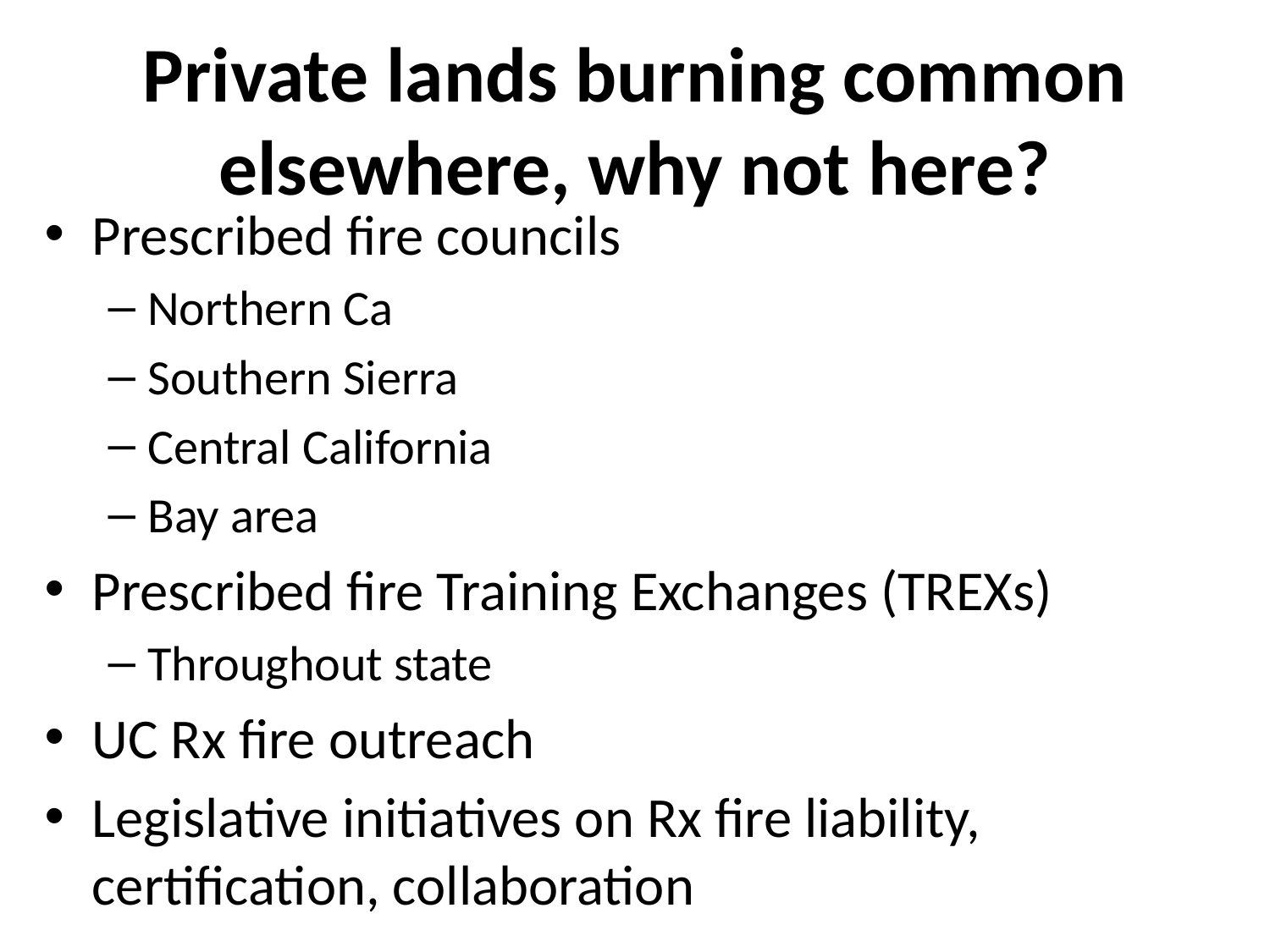

# Private lands burning common elsewhere, why not here?
Prescribed fire councils
Northern Ca
Southern Sierra
Central California
Bay area
Prescribed fire Training Exchanges (TREXs)
Throughout state
UC Rx fire outreach
Legislative initiatives on Rx fire liability, certification, collaboration